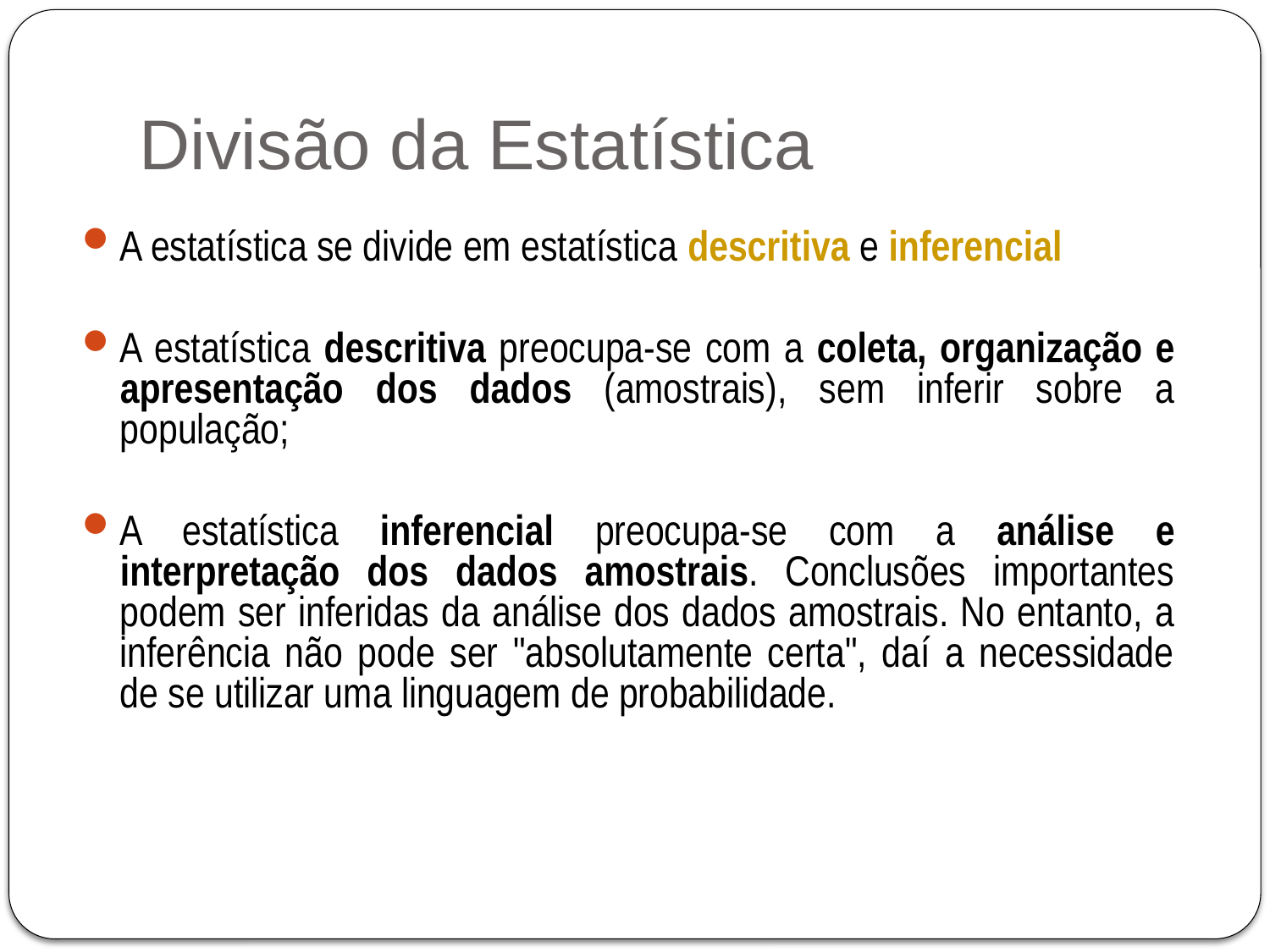

# Divisão da Estatística
A estatística se divide em estatística descritiva e inferencial

A estatística descritiva preocupa-se com a coleta, organização e apresentação dos dados (amostrais), sem inferir sobre a população;

A estatística inferencial preocupa-se com a análise e interpretação dos dados amostrais. Conclusões importantes podem ser inferidas da análise dos dados amostrais. No entanto, a inferência não pode ser "absolutamente certa", daí a necessidade de se utilizar uma linguagem de probabilidade.